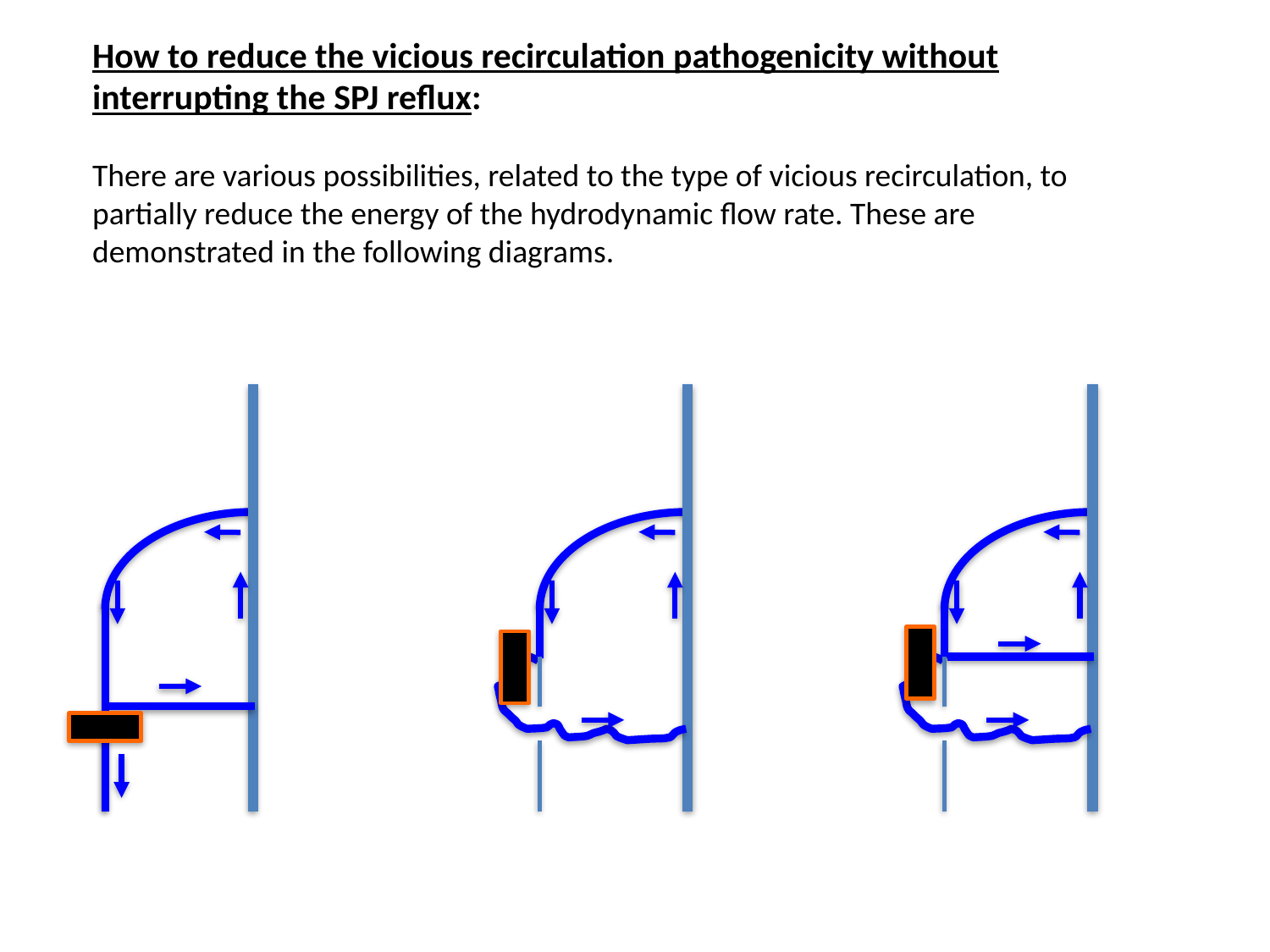

How to reduce the vicious recirculation pathogenicity without interrupting the SPJ reflux:

There are various possibilities, related to the type of vicious recirculation, to partially reduce the energy of the hydrodynamic flow rate. These are demonstrated in the following diagrams.